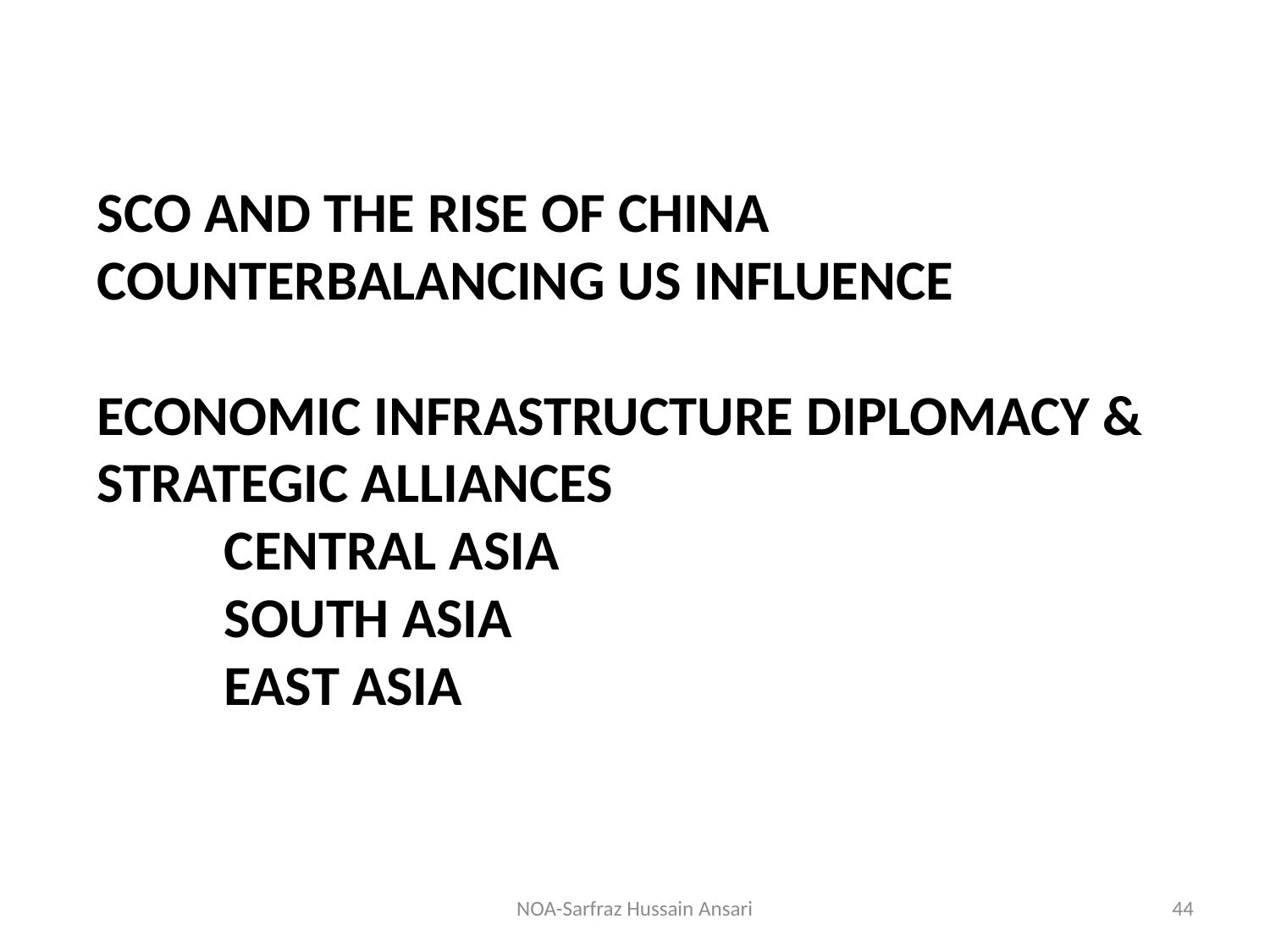

# Sco and the rise of china Counterbalancing US Influence Economic Infrastructure Diplomacy & Strategic Alliances Central Asia South Asia East Asia
NOA-Sarfraz Hussain Ansari
44